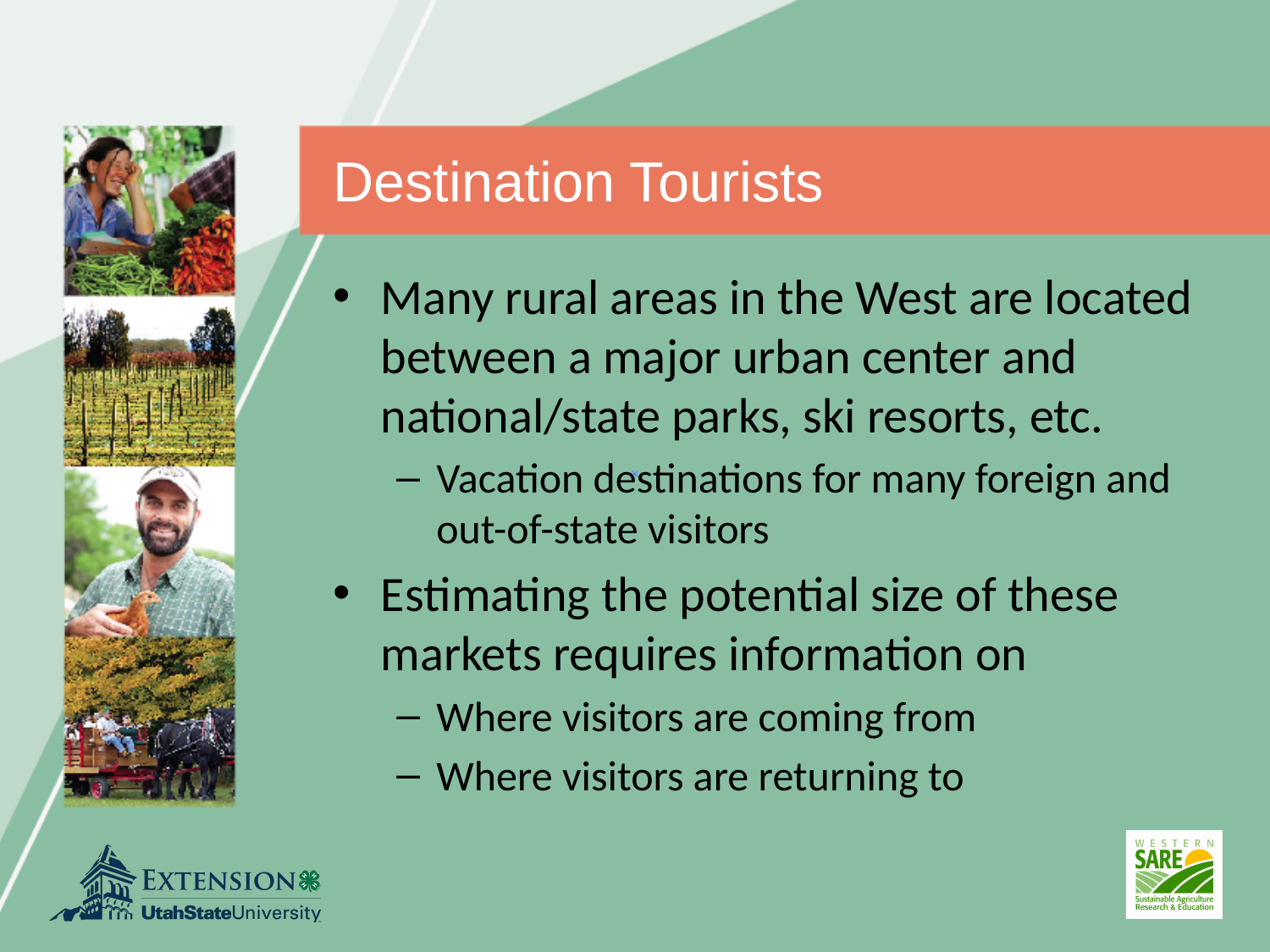

# Destination Tourists
Many rural areas in the West are located between a major urban center and national/state parks, ski resorts, etc.
Vacation destinations for many foreign and out-of-state visitors
Estimating the potential size of these markets requires information on
Where visitors are coming from
Where visitors are returning to